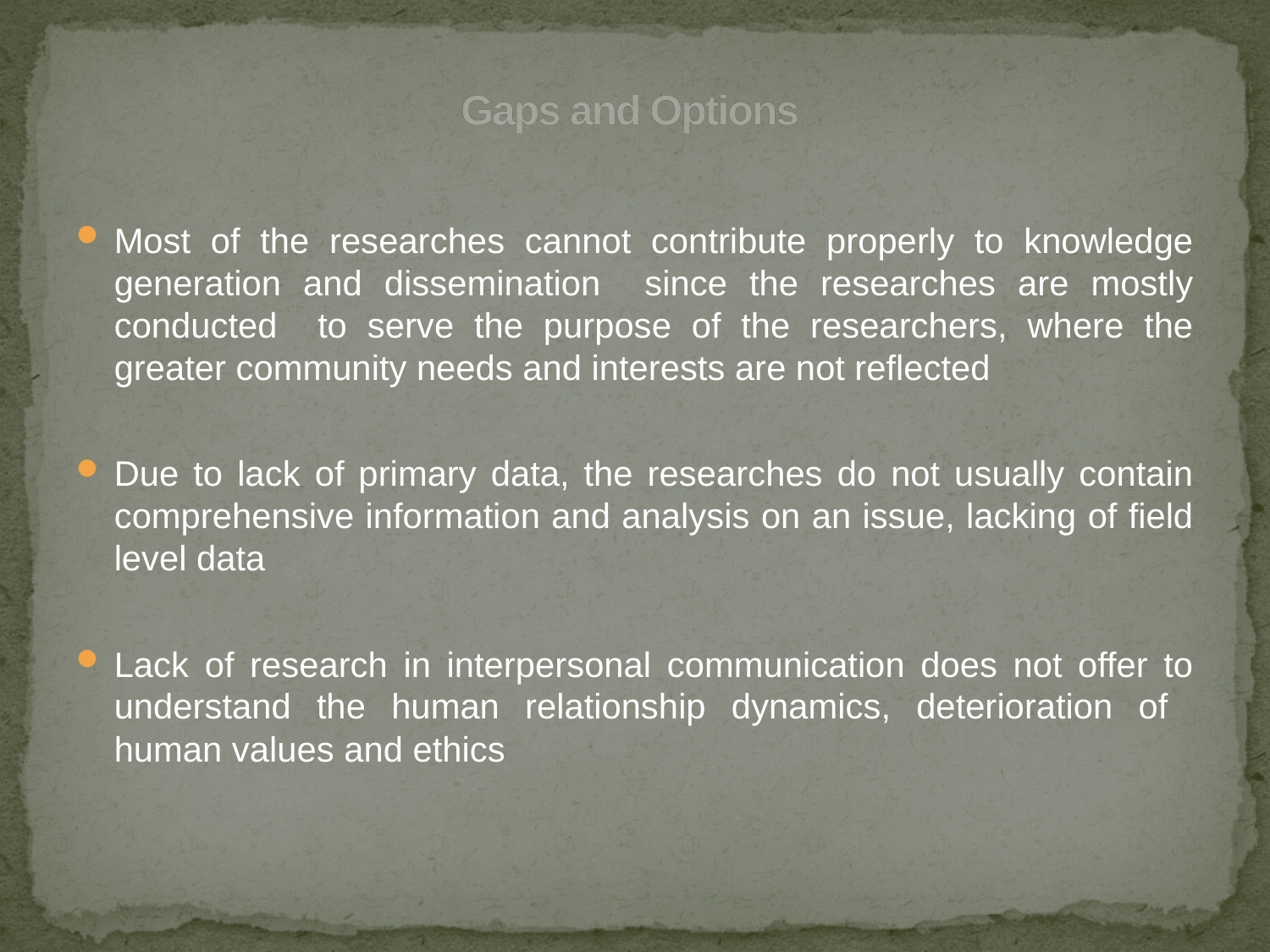

# Gaps and Options
Most of the researches cannot contribute properly to knowledge generation and dissemination  since the researches are mostly conducted  to serve the purpose of the researchers, where the greater community needs and interests are not reflected

Due to lack of primary data, the researches do not usually contain comprehensive information and analysis on an issue, lacking of field level data

Lack of research in interpersonal communication does not offer to understand the human relationship dynamics, deterioration of  human values and ethics